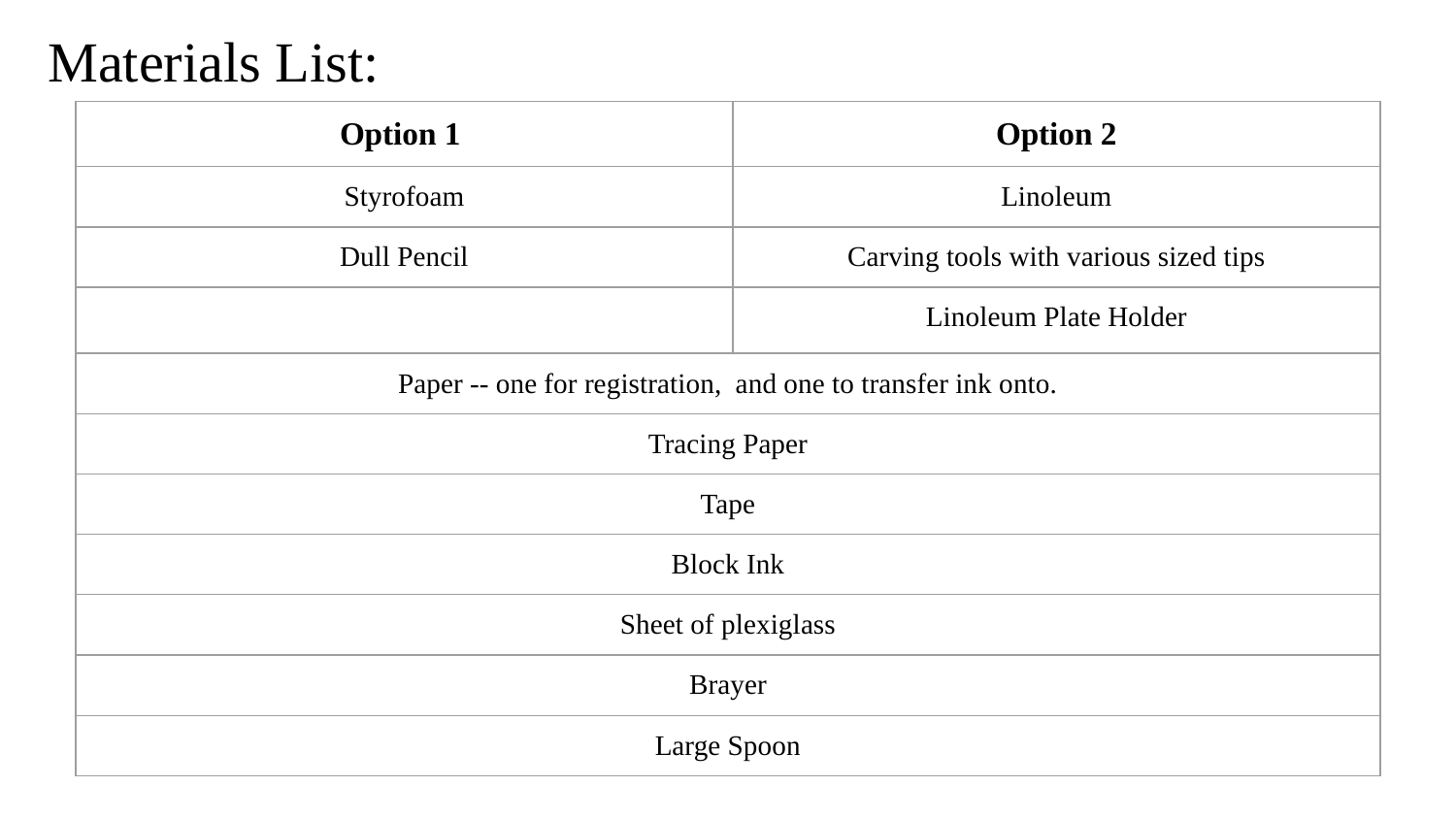

# Materials List:
| Option 1 | Option 2 |
| --- | --- |
| Styrofoam | Linoleum |
| Dull Pencil | Carving tools with various sized tips |
|  | Linoleum Plate Holder |
| Paper -- one for registration, and one to transfer ink onto. |  |
| Tracing Paper |  |
| Tape |  |
| Block Ink |  |
| Sheet of plexiglass |  |
| Brayer |  |
| Large Spoon |  |